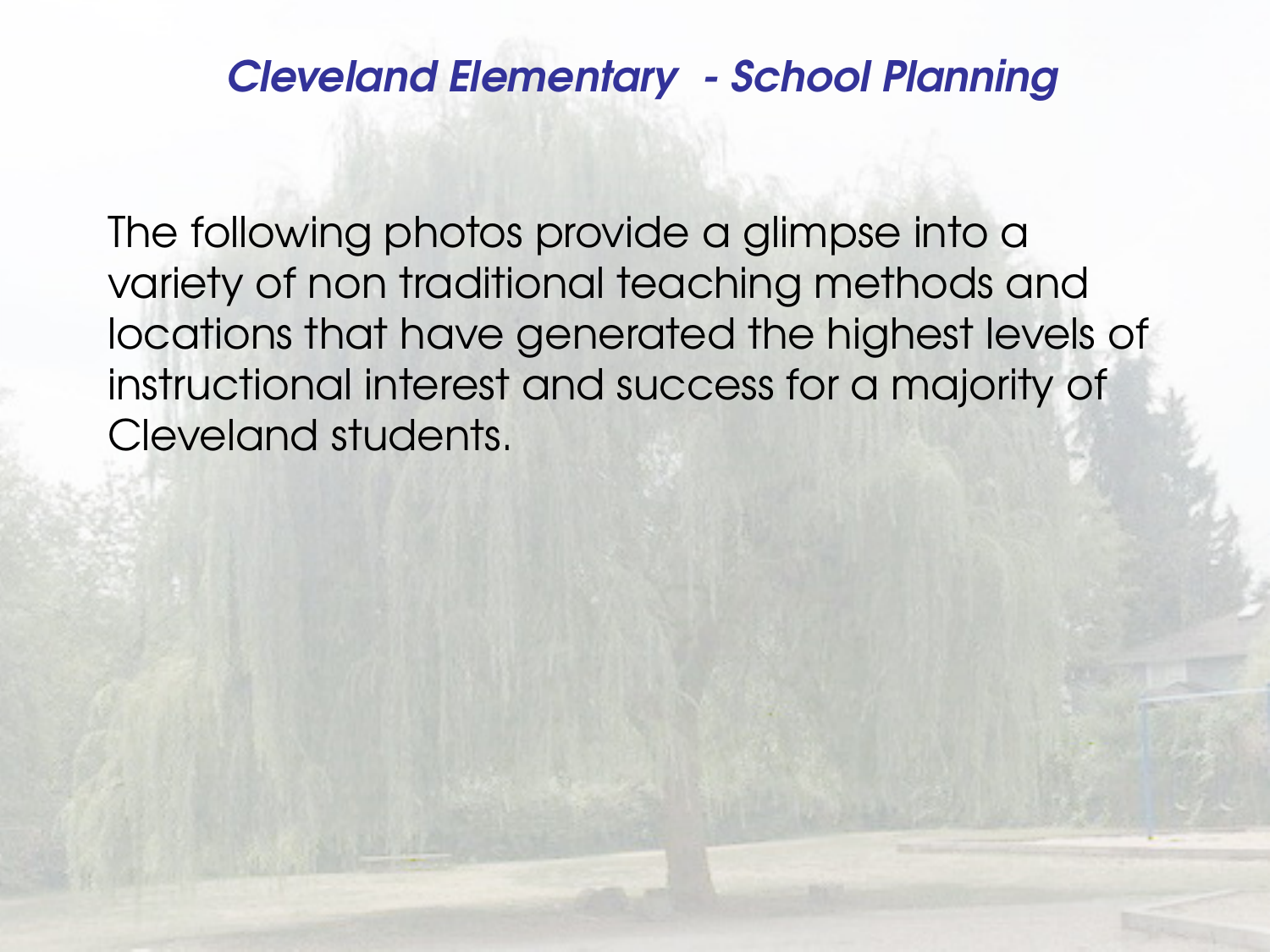

# Cleveland Elementary  - School Planning

The following photos provide a glimpse into a variety of non traditional teaching methods and locations that have generated the highest levels of instructional interest and success for a majority of Cleveland students.